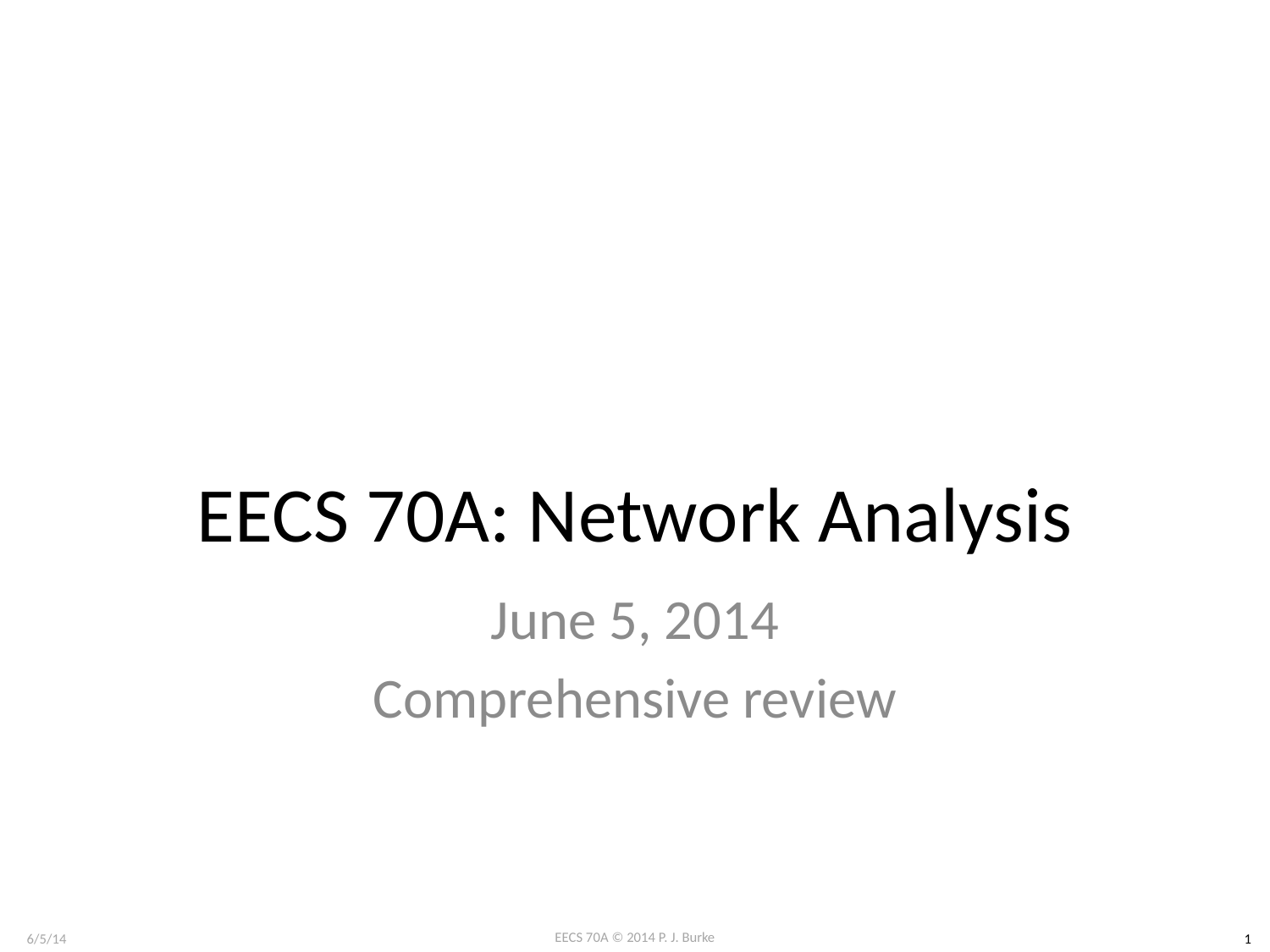

# EECS 70A: Network Analysis
June 5, 2014
Comprehensive review